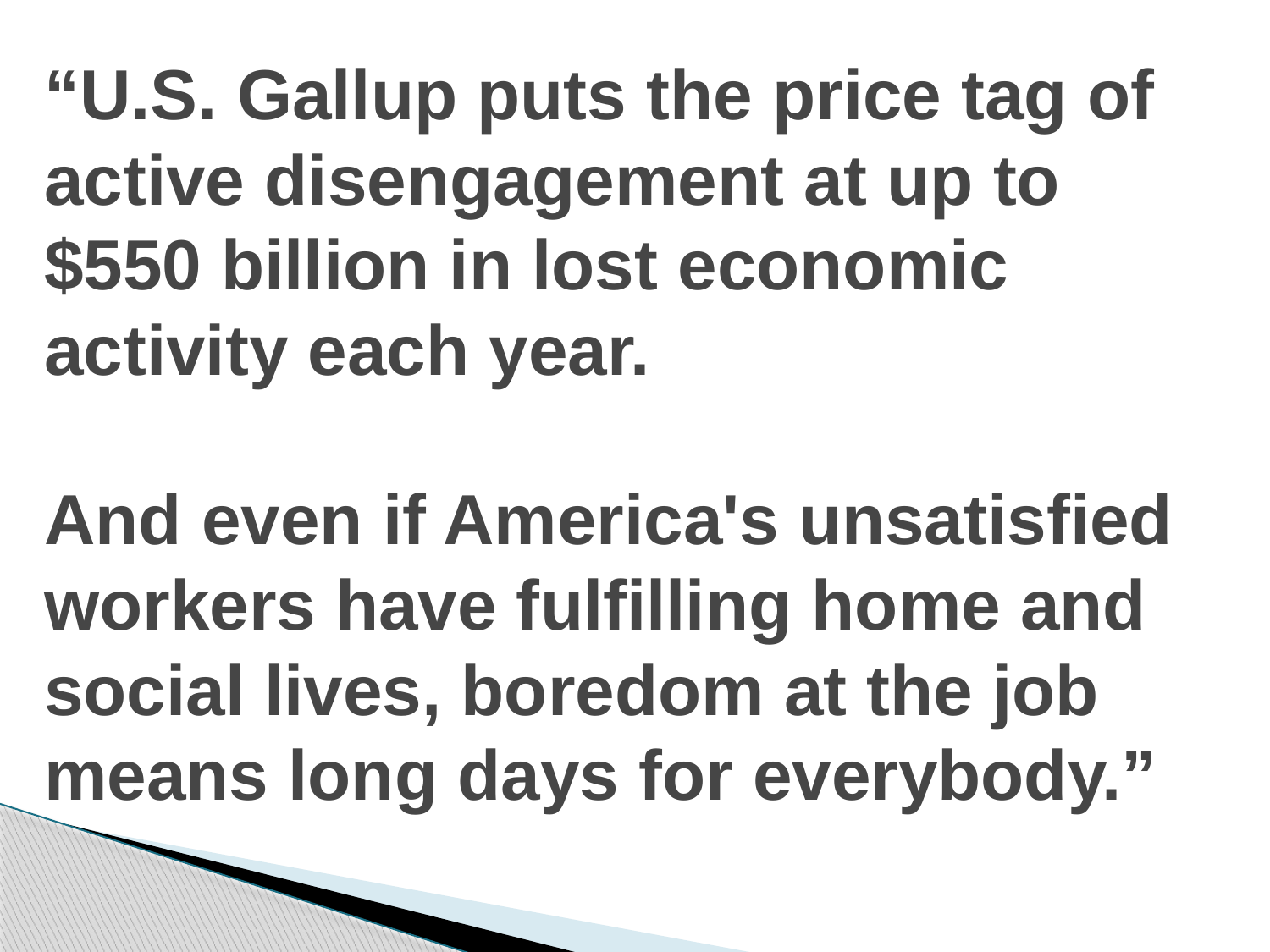

# “U.S. Gallup puts the price tag of active disengagement at up to $550 billion in lost economic activity each year. And even if America's unsatisfied workers have fulfilling home and social lives, boredom at the job means long days for everybody.”